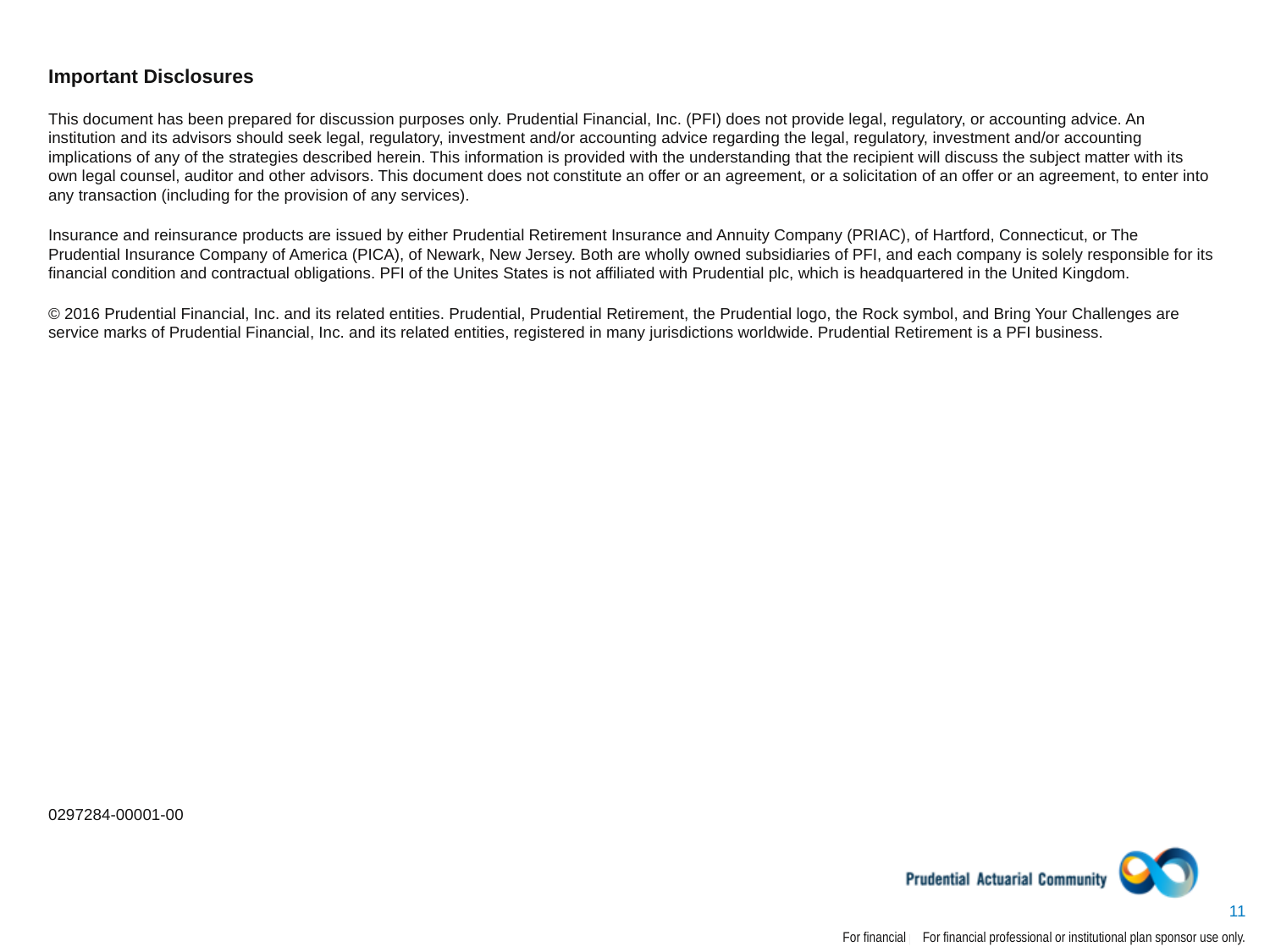

Important Disclosures
This document has been prepared for discussion purposes only. Prudential Financial, Inc. (PFI) does not provide legal, regulatory, or accounting advice. An institution and its advisors should seek legal, regulatory, investment and/or accounting advice regarding the legal, regulatory, investment and/or accounting implications of any of the strategies described herein. This information is provided with the understanding that the recipient will discuss the subject matter with its own legal counsel, auditor and other advisors. This document does not constitute an offer or an agreement, or a solicitation of an offer or an agreement, to enter into any transaction (including for the provision of any services).
Insurance and reinsurance products are issued by either Prudential Retirement Insurance and Annuity Company (PRIAC), of Hartford, Connecticut, or The Prudential Insurance Company of America (PICA), of Newark, New Jersey. Both are wholly owned subsidiaries of PFI, and each company is solely responsible for its financial condition and contractual obligations. PFI of the Unites States is not affiliated with Prudential plc, which is headquartered in the United Kingdom.
© 2016 Prudential Financial, Inc. and its related entities. Prudential, Prudential Retirement, the Prudential logo, the Rock symbol, and Bring Your Challenges are service marks of Prudential Financial, Inc. and its related entities, registered in many jurisdictions worldwide. Prudential Retirement is a PFI business.

0297284-00001-00
For financial professional or institutional plan sponsor use only.